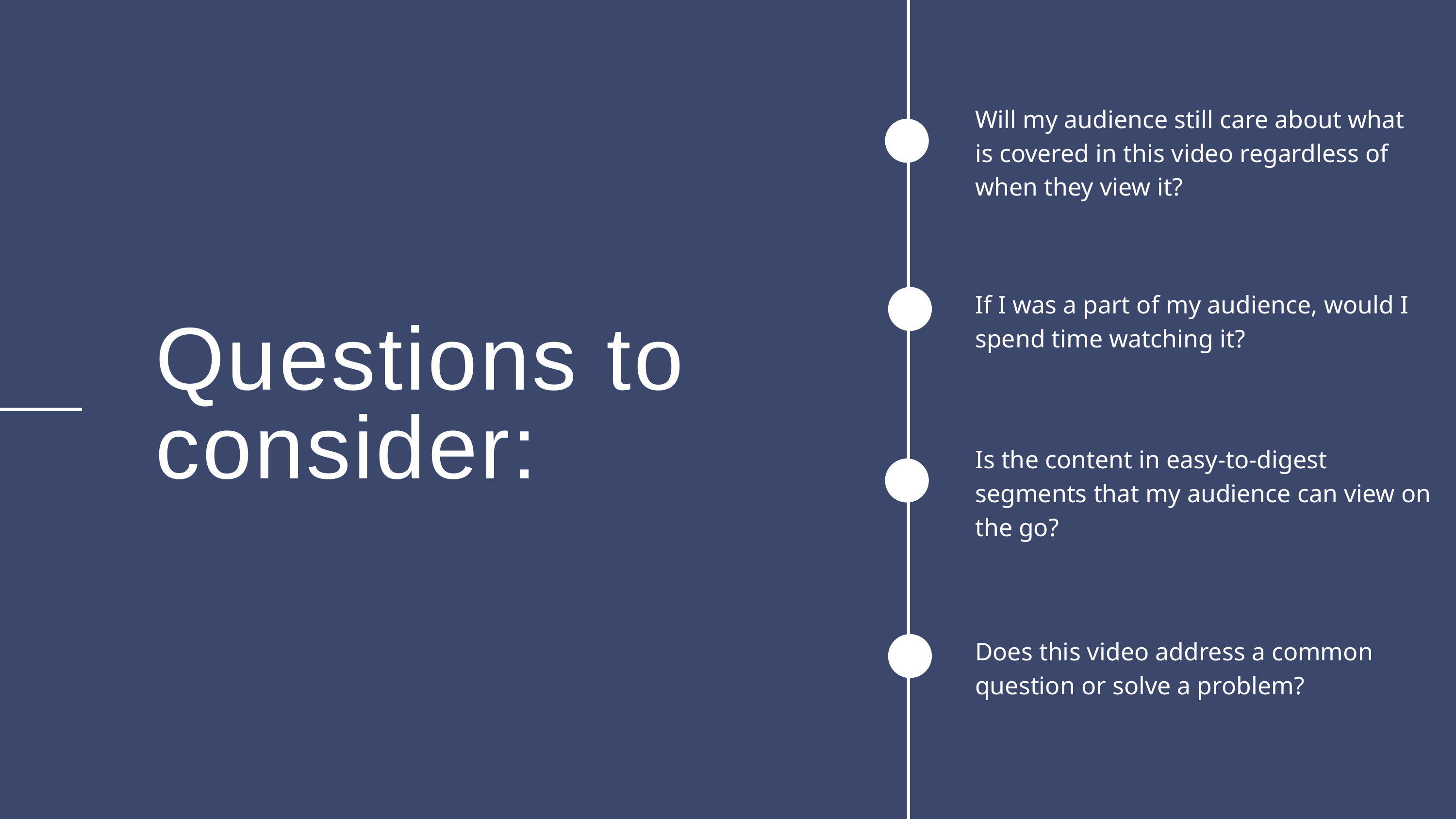

Will my audience still care about what is covered in this video regardless of when they view it?

If I was a part of my audience, would I spend time watching it?

Questions to consider:

Is the content in easy-to-digest segments that my audience can view on the go?

Does this video address a common question or solve a problem?